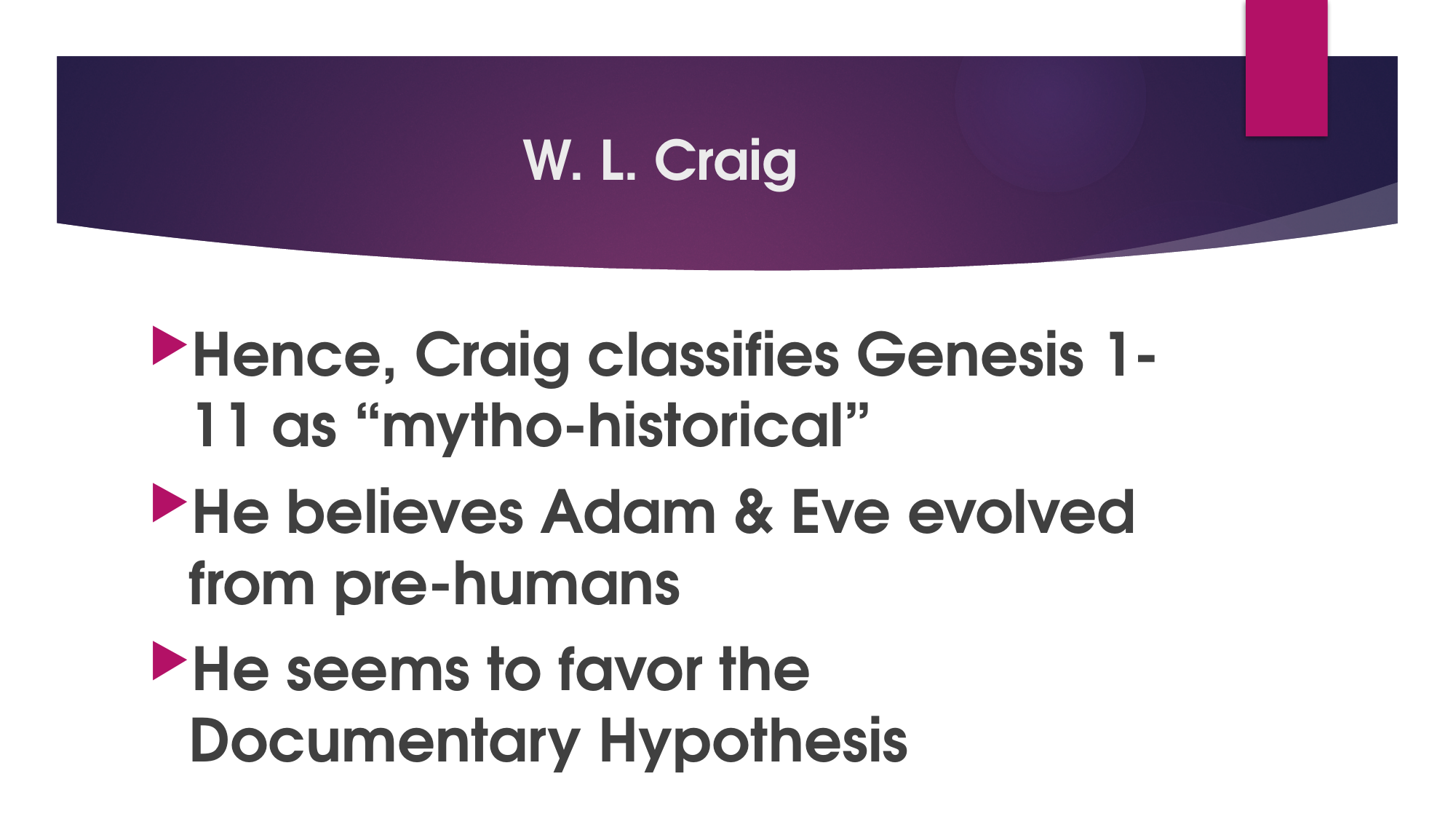

# W. L. Craig
Hence, Craig classifies Genesis 1-11 as “mytho-historical”
He believes Adam & Eve evolved from pre-humans
He seems to favor the Documentary Hypothesis